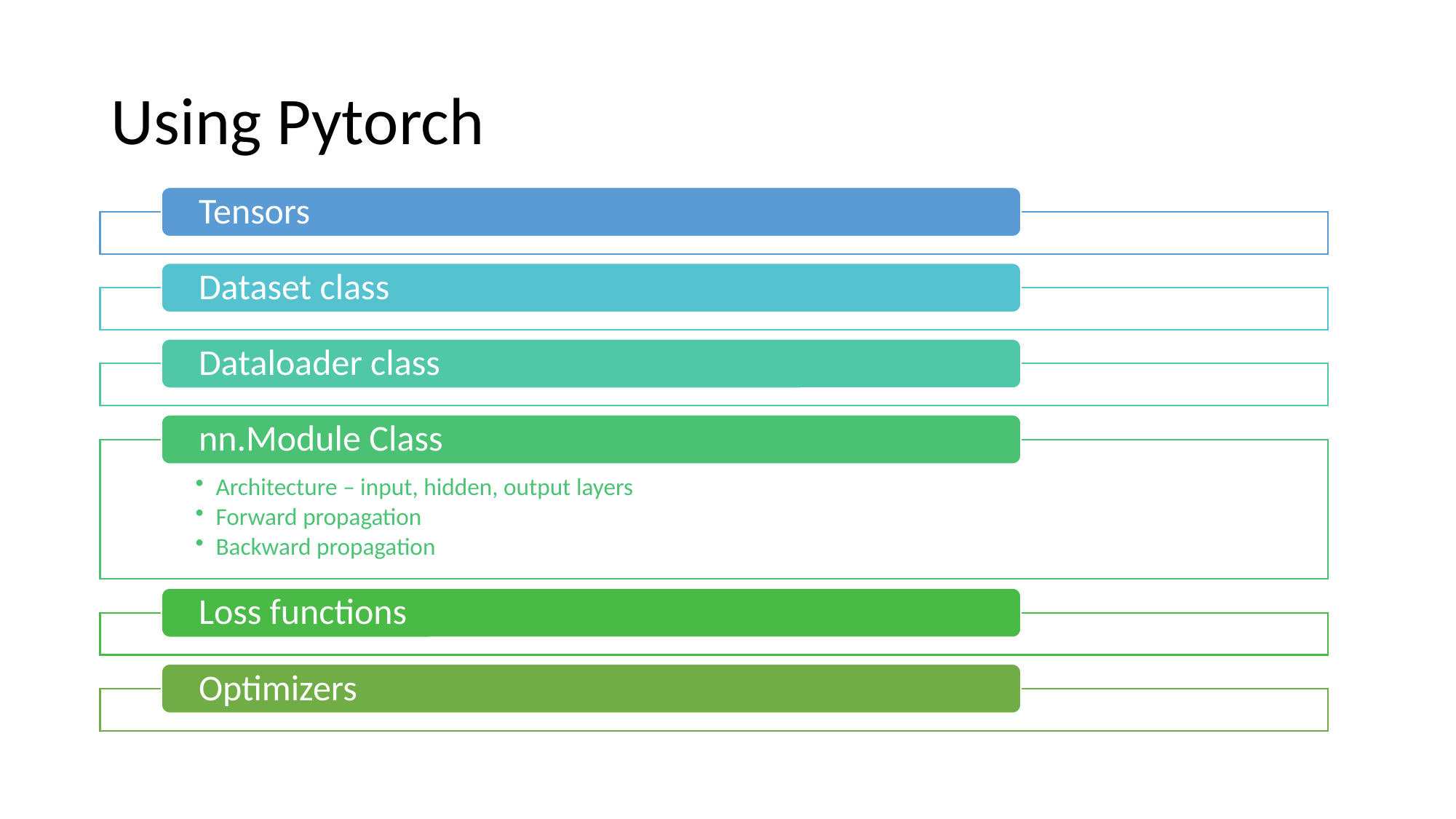

# Using Pytorch
Tensors
Dataset class
Dataloader class
Architecture – input, hidden, output layers
Forward propagation
Backward propagation
nn.Module Class
Loss functions
Optimizers